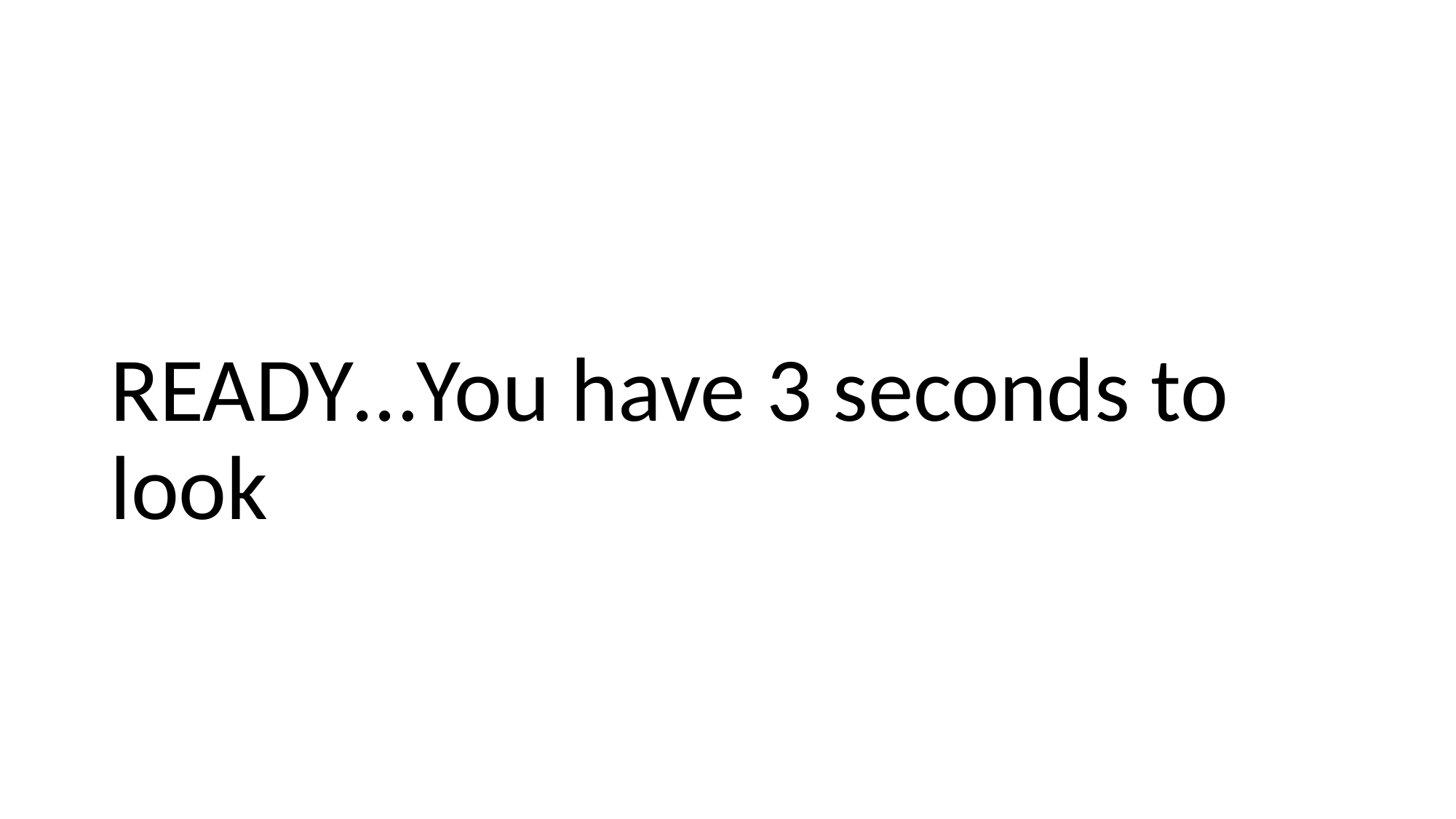

# READY…You have 3 seconds to look